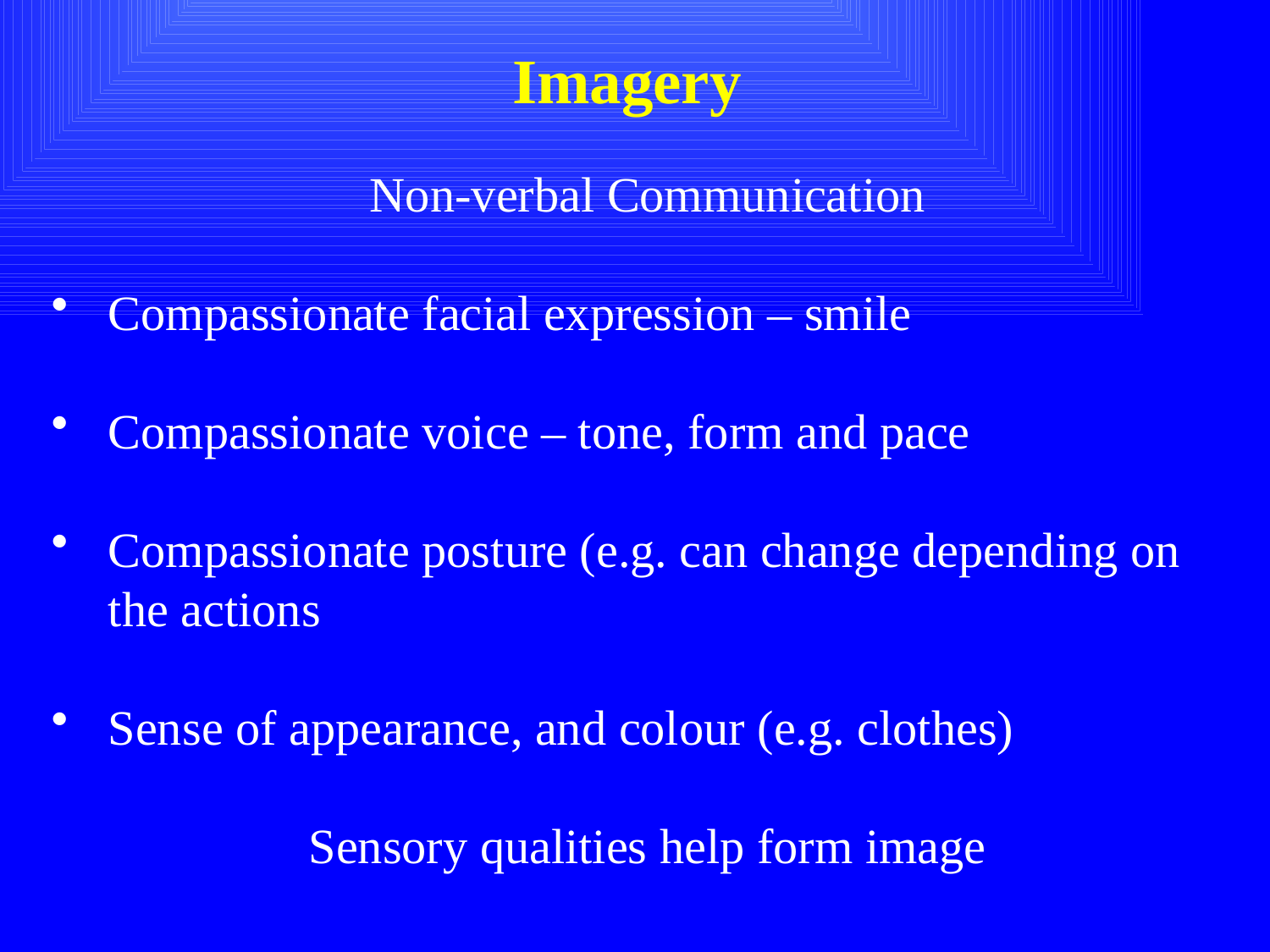

# Imagery
Non-verbal Communication

Compassionate facial expression – smile

Compassionate voice – tone, form and pace

Compassionate posture (e.g. can change depending on the actions

Sense of appearance, and colour (e.g. clothes)

Sensory qualities help form image